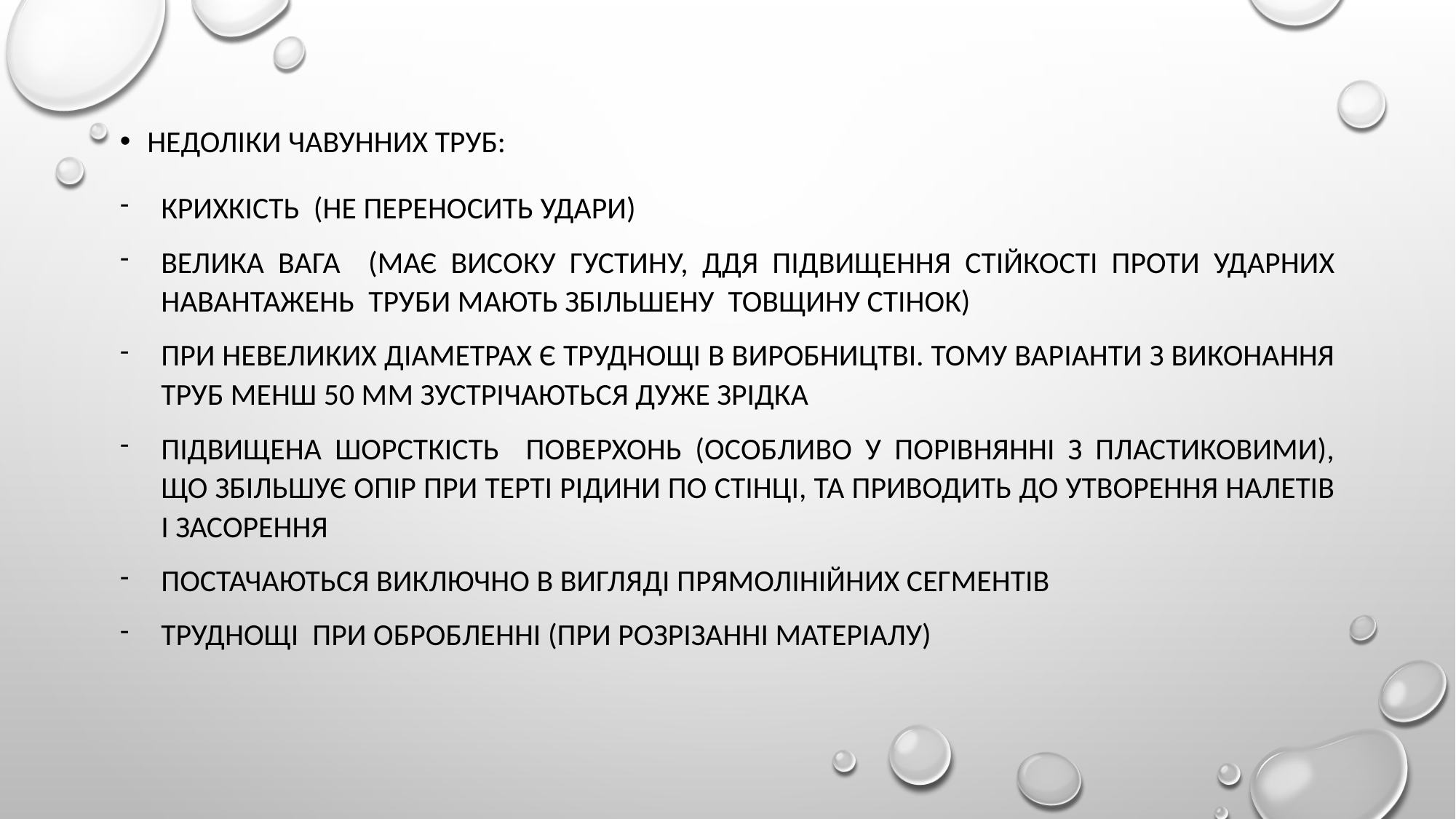

Недоліки чавунних труб:
Крихкість  (не переносить удари)
Велика вага  (має високу густину, ддя підвищення стійкості проти ударних навантажень  труби мають збільшену  товщину стінок)
При невеликих діаметрах є труднощі в виробництві. Тому варіанти з виконання труб менш 50 мм зустрічаються дуже зрідка
Підвищена шорсткість  поверхонь (особливо у порівнянні з пластиковими), що збільшує опір при терті рідини по стінці, та приводить до утворення налетів і засорення
Постачаються виключно в вигляді прямолінійних сегментів
Труднощі  при обробленні (при розрізанні матеріалу)